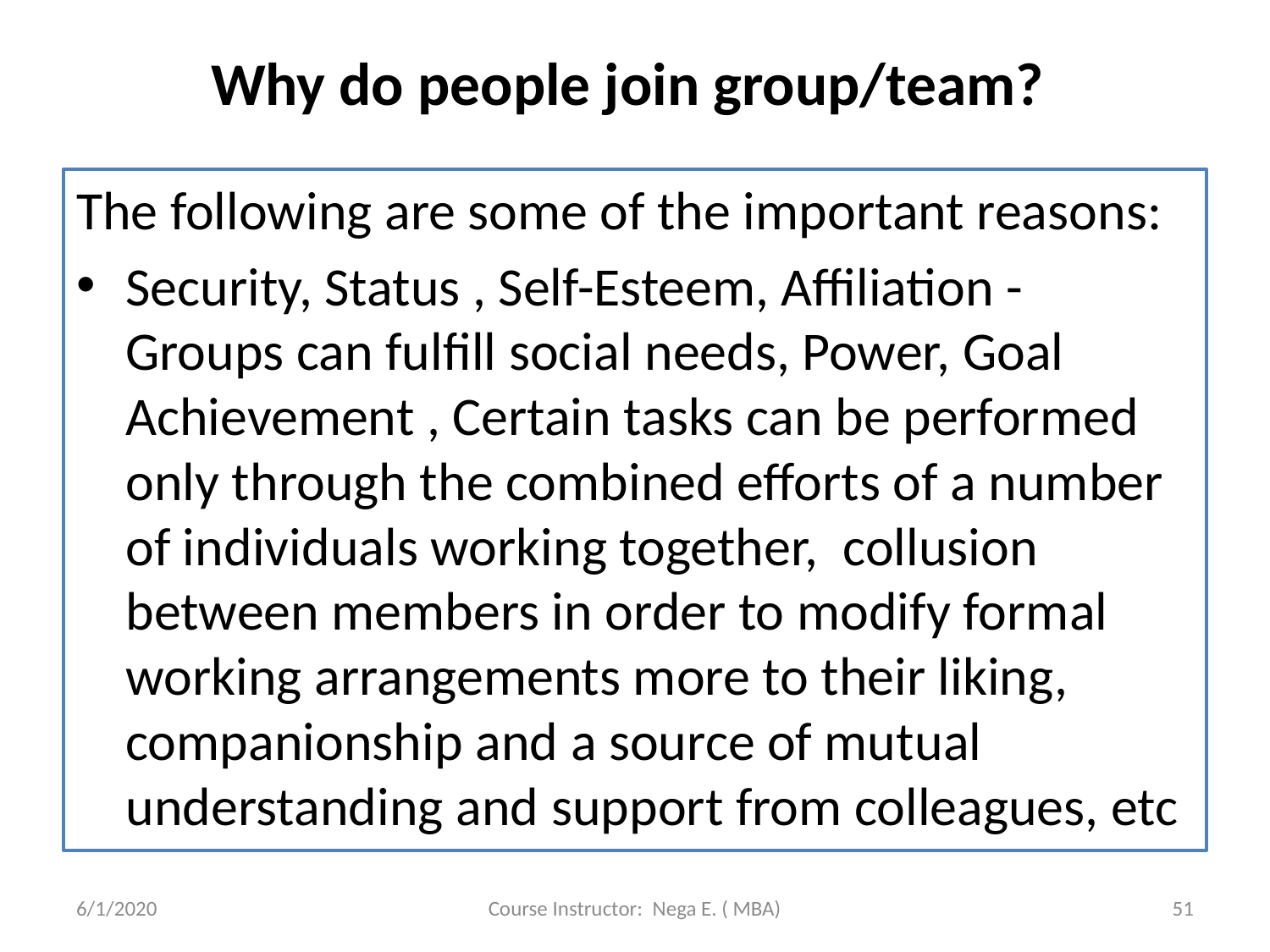

# Why do people join group/team?
The following are some of the important reasons:
Security, Status , Self-Esteem, Affiliation - Groups can fulfill social needs, Power, Goal Achievement , Certain tasks can be performed only through the combined efforts of a number of individuals working together,  collusion between members in order to modify formal working arrangements more to their liking,  companionship and a source of mutual understanding and support from colleagues, etc

6/1/2020
Course Instructor:  Nega E. ( MBA)
51